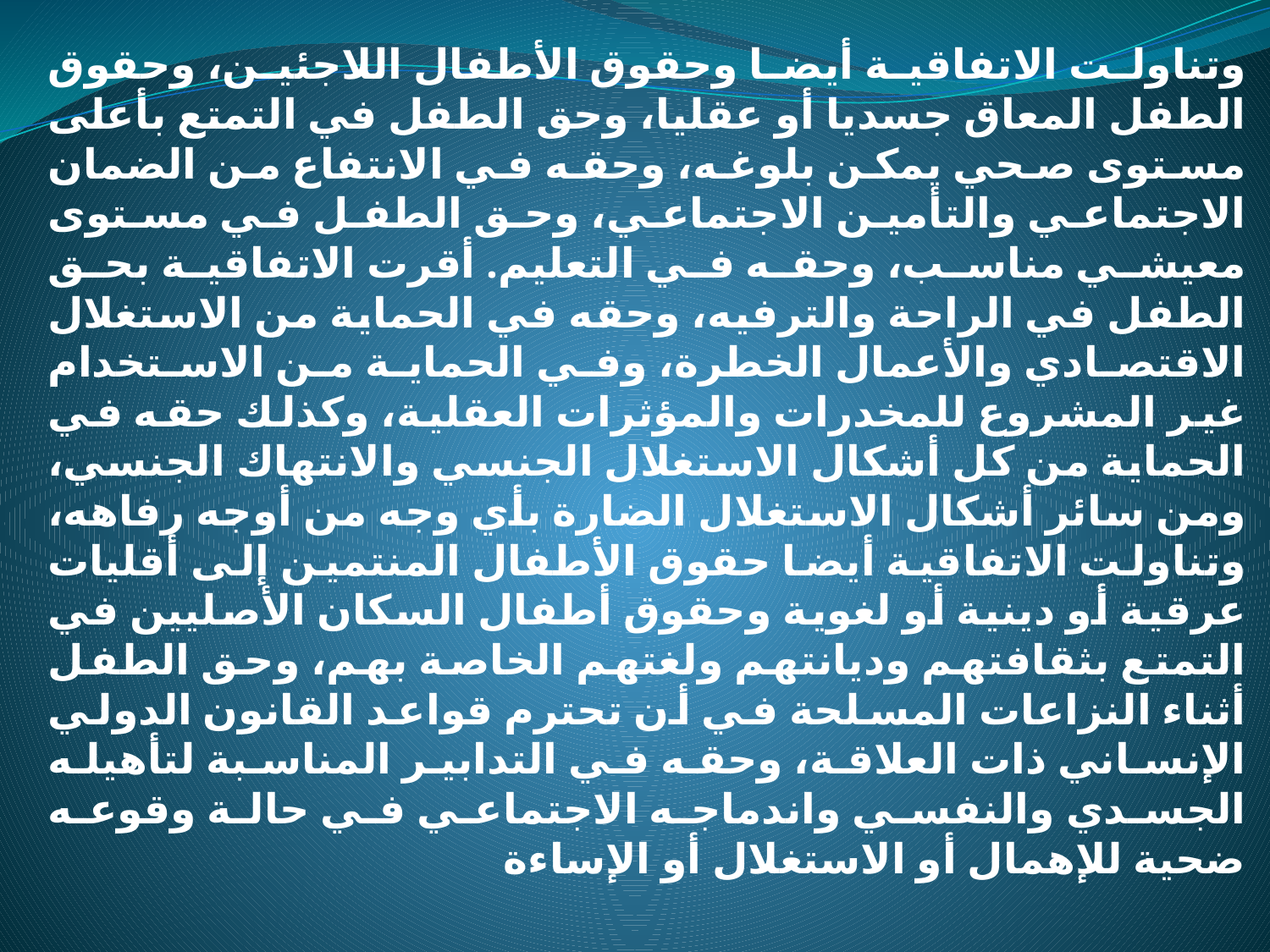

وتناولت الاتفاقية أيضا وحقوق الأطفال اللاجئين، وحقوق الطفل المعاق جسديا أو عقليا، وحق الطفل في التمتع بأعلى مستوى صحي يمكن بلوغه، وحقه في الانتفاع من الضمان الاجتماعي والتأمين الاجتماعي، وحق الطفل في مستوى معيشي مناسب، وحقه في التعليم. أقرت الاتفاقية بحق الطفل في الراحة والترفيه، وحقه في الحماية من الاستغلال الاقتصادي والأعمال الخطرة، وفي الحماية من الاستخدام غير المشروع للمخدرات والمؤثرات العقلية، وكذلك حقه في الحماية من كل أشكال الاستغلال الجنسي والانتهاك الجنسي، ومن سائر أشكال الاستغلال الضارة بأي وجه من أوجه رفاهه، وتناولت الاتفاقية أيضا حقوق الأطفال المنتمين إلى أقليات عرقية أو دينية أو لغوية وحقوق أطفال السكان الأصليين في التمتع بثقافتهم وديانتهم ولغتهم الخاصة بهم، وحق الطفل أثناء النزاعات المسلحة في أن تحترم قواعد القانون الدولي الإنساني ذات العلاقة، وحقه في التدابير المناسبة لتأهيله الجسدي والنفسي واندماجه الاجتماعي في حالة وقوعه ضحية للإهمال أو الاستغلال أو الإساءة